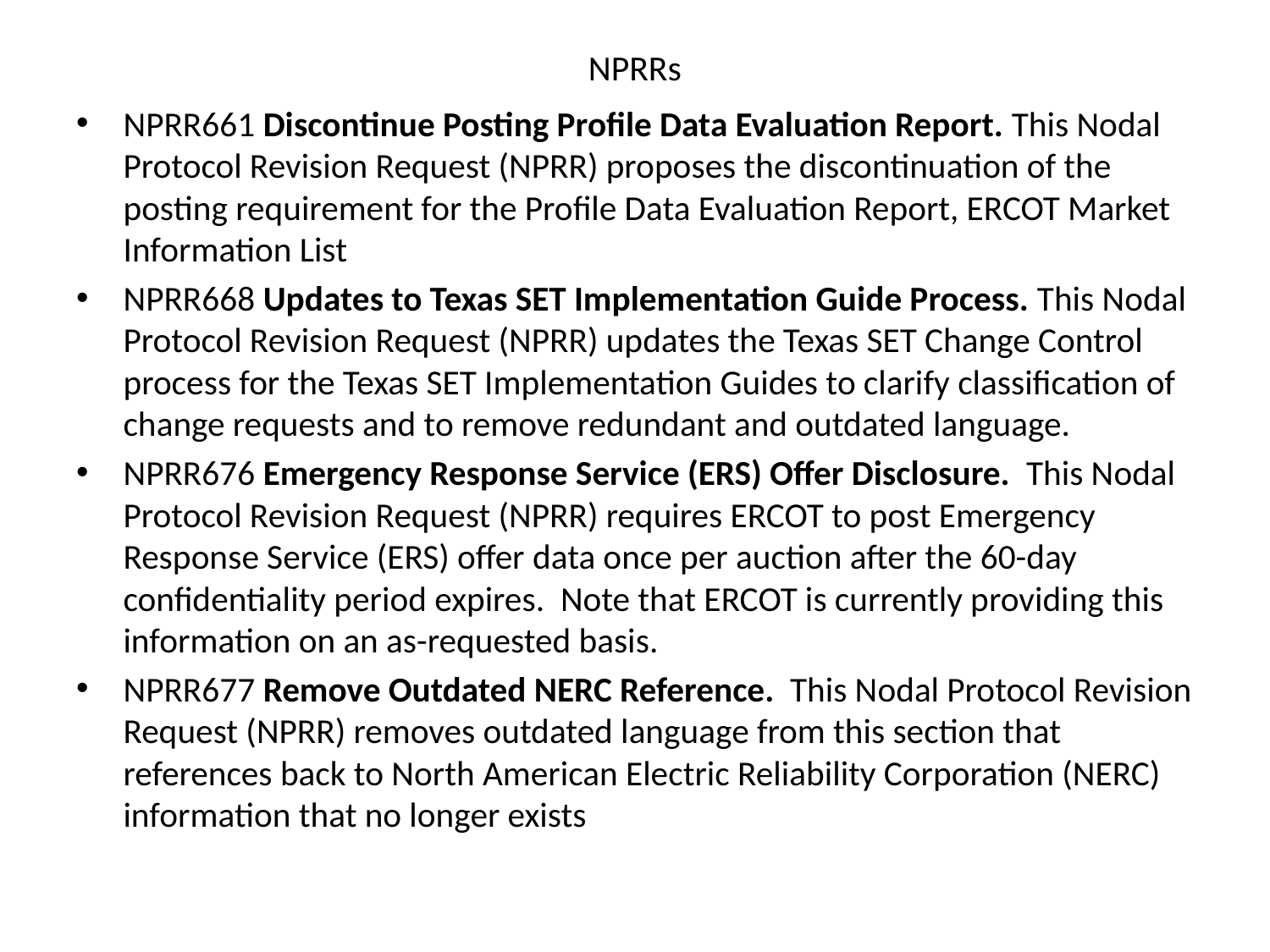

# NPRRs
NPRR661 Discontinue Posting Profile Data Evaluation Report. This Nodal Protocol Revision Request (NPRR) proposes the discontinuation of the posting requirement for the Profile Data Evaluation Report, ERCOT Market Information List
NPRR668 Updates to Texas SET Implementation Guide Process. This Nodal Protocol Revision Request (NPRR) updates the Texas SET Change Control process for the Texas SET Implementation Guides to clarify classification of change requests and to remove redundant and outdated language.
NPRR676 Emergency Response Service (ERS) Offer Disclosure.  This Nodal Protocol Revision Request (NPRR) requires ERCOT to post Emergency Response Service (ERS) offer data once per auction after the 60-day confidentiality period expires.  Note that ERCOT is currently providing this information on an as-requested basis.
NPRR677 Remove Outdated NERC Reference.  This Nodal Protocol Revision Request (NPRR) removes outdated language from this section that references back to North American Electric Reliability Corporation (NERC) information that no longer exists